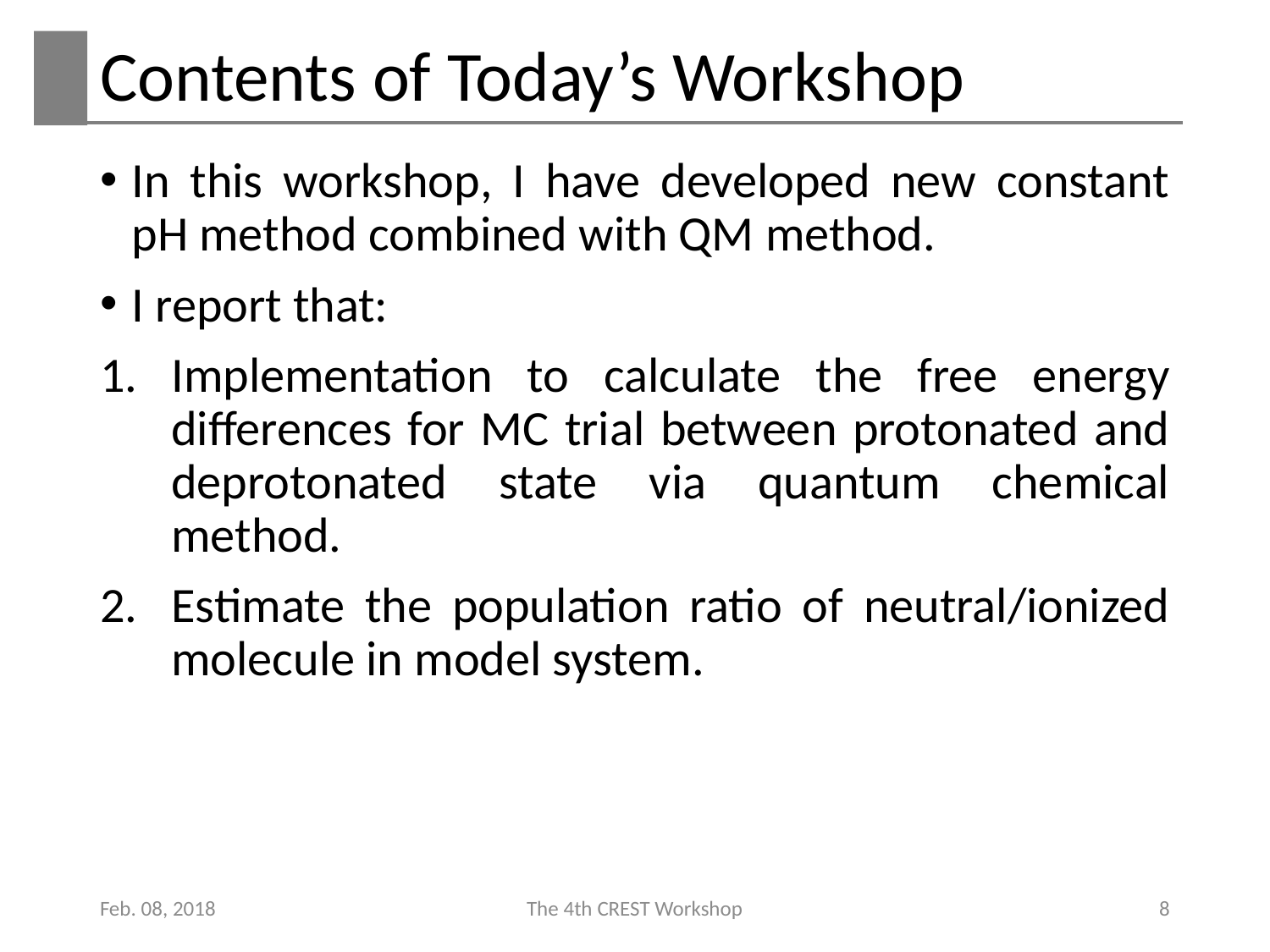

# Contents of Today’s Workshop
In this workshop, I have developed new constant pH method combined with QM method.
I report that:
Implementation to calculate the free energy differences for MC trial between protonated and deprotonated state via quantum chemical method.
Estimate the population ratio of neutral/ionized molecule in model system.
Feb. 08, 2018
The 4th CREST Workshop
8